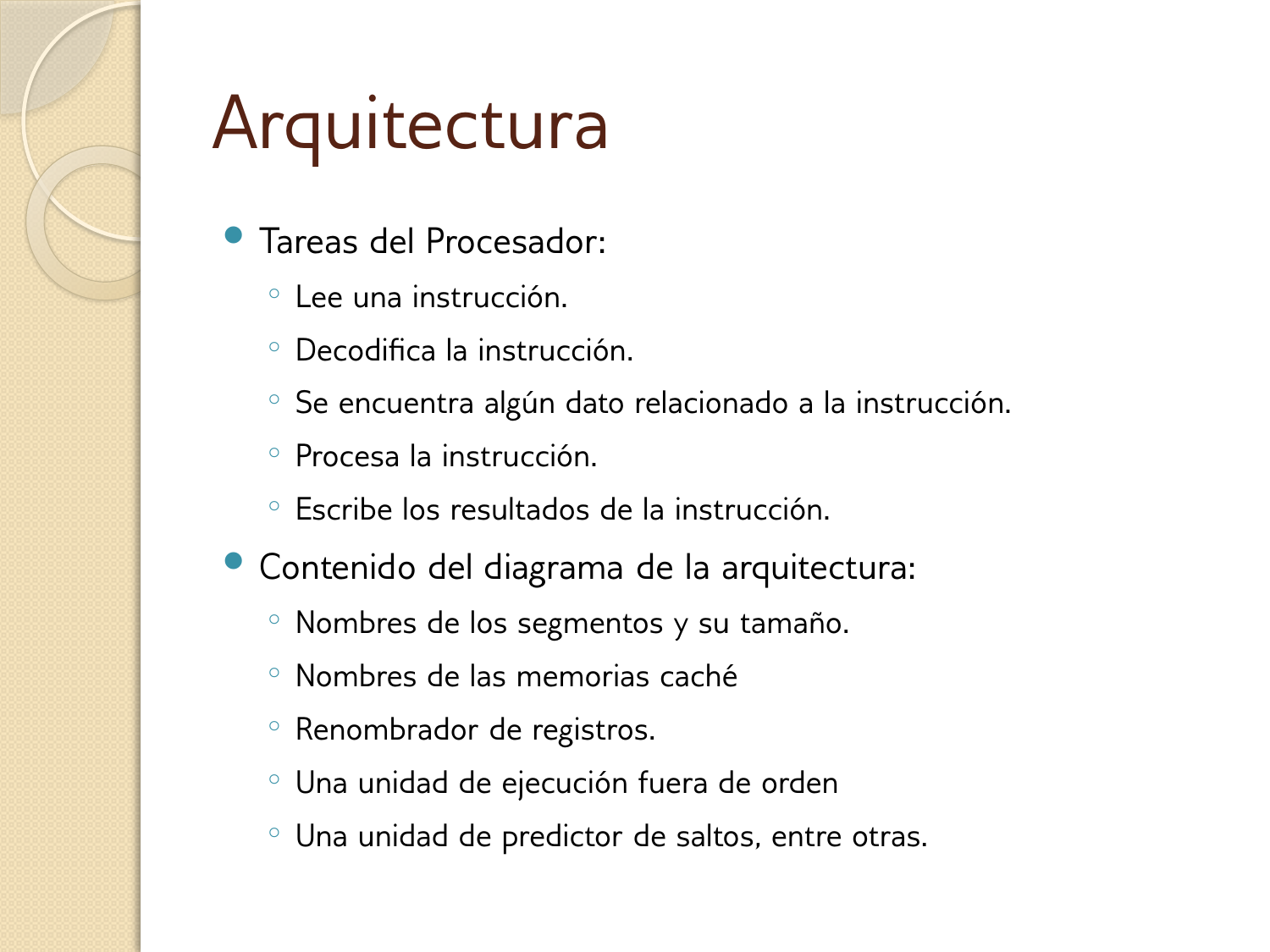

# Arquitectura
Tareas del Procesador:
Lee una instrucción.
Decodifica la instrucción.
Se encuentra algún dato relacionado a la instrucción.
Procesa la instrucción.
Escribe los resultados de la instrucción.
Contenido del diagrama de la arquitectura:
Nombres de los segmentos y su tamaño.
Nombres de las memorias caché
Renombrador de registros.
Una unidad de ejecución fuera de orden
Una unidad de predictor de saltos, entre otras.